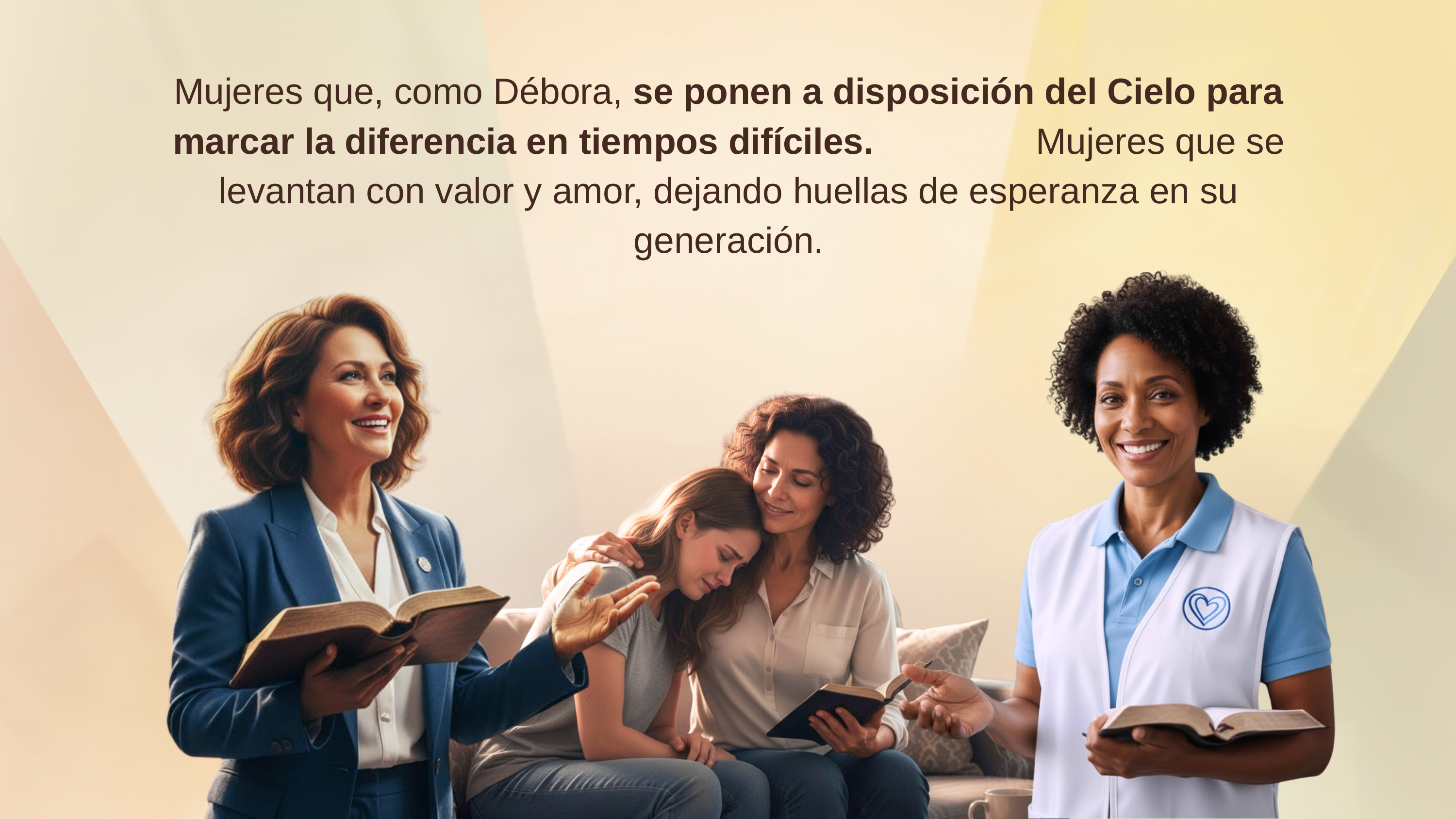

Mujeres que, como Débora, se ponen a disposición del Cielo para marcar la diferencia en tiempos difíciles.                Mujeres que se levantan con valor y amor, dejando huellas de esperanza en su generación.